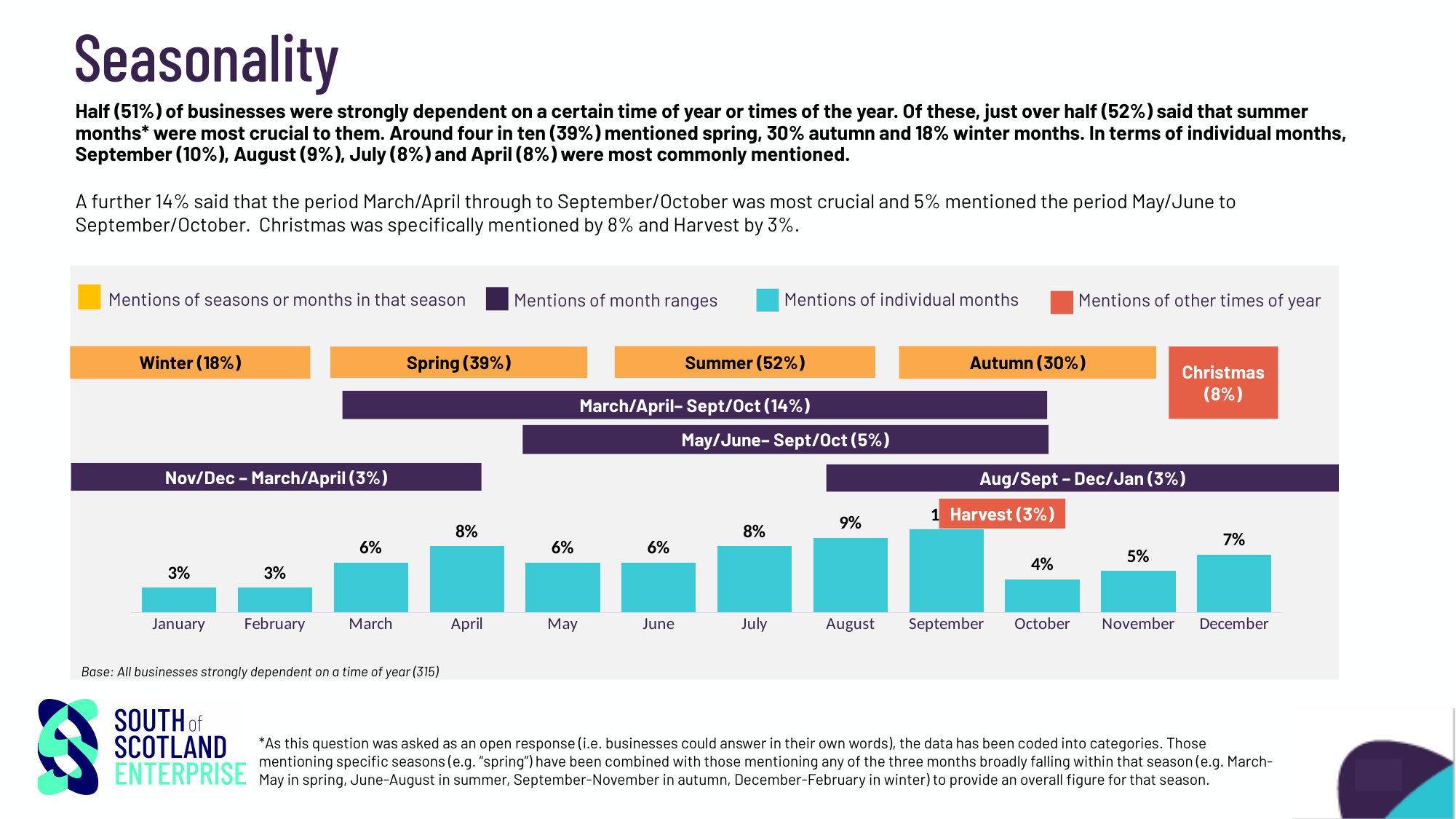

# Seasonality
Half (51%) of businesses were strongly dependent on a certain time of year or times of the year. Of these, just over half (52%) said that summer months* were most crucial to them. Around four in ten (39%) mentioned spring, 30% autumn and 18% winter months. In terms of individual months, September (10%), August (9%), July (8%) and April (8%) were most commonly mentioned.

A further 14% said that the period March/April through to September/October was most crucial and 5% mentioned the period May/June to September/October.  Christmas was specifically mentioned by 8% and Harvest by 3%.

Mentions of seasons or months in that season
Mentions of individual months
Mentions of month ranges

Mentions of other times of year

Winter (18%)
Summer (52%)
Autumn (30%)
Christmas (8%)
Spring (39%)
March/April– Sept/Oct (14%)
May/June– Sept/Oct (5%)
Nov/Dec – March/April (3%)
Aug/Sept – Dec/Jan (3%)
Harvest (3%)

### Chart

| Category | Series 1 |
|---|---|
| January | 0.03 |
| February | 0.03 |
| March | 0.06 |
| April | 0.08 |
| May | 0.06 |
| June | 0.06 |
| July | 0.08 |
| August | 0.09 |
| September | 0.1 |
| October | 0.04 |
| November | 0.05 |
| December | 0.07 |
Base: All businesses strongly dependent on a time of year (315)
*As this question was asked as an open response (i.e. businesses could answer in their own words), the data has been coded into categories. Those mentioning specific seasons (e.g. “spring”) have been combined with those mentioning any of the three months broadly falling within that season (e.g. March-May in spring, June-August in summer, September-November in autumn, December-February in winter) to provide an overall figure for that season.